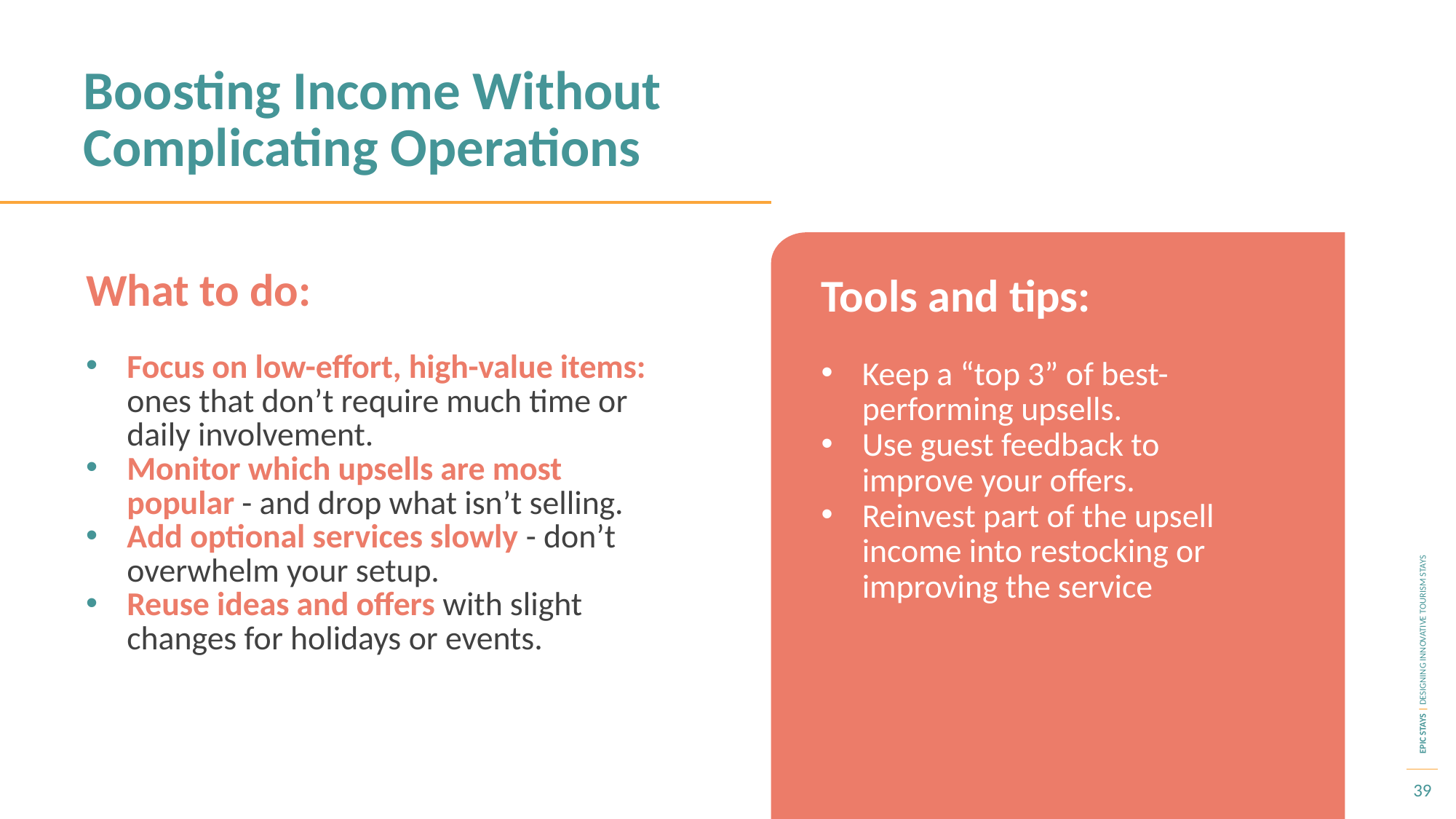

Boosting Income Without Complicating Operations

What to do:
Tools and tips:

Keep a “top 3” of best-performing upsells.
Use guest feedback to improve your offers.
Reinvest part of the upsell income into restocking or improving the service

Focus on low-effort, high-value items: ones that don’t require much time or daily involvement.
Monitor which upsells are most popular - and drop what isn’t selling.
Add optional services slowly - don’t overwhelm your setup.
Reuse ideas and offers with slight changes for holidays or events.

39